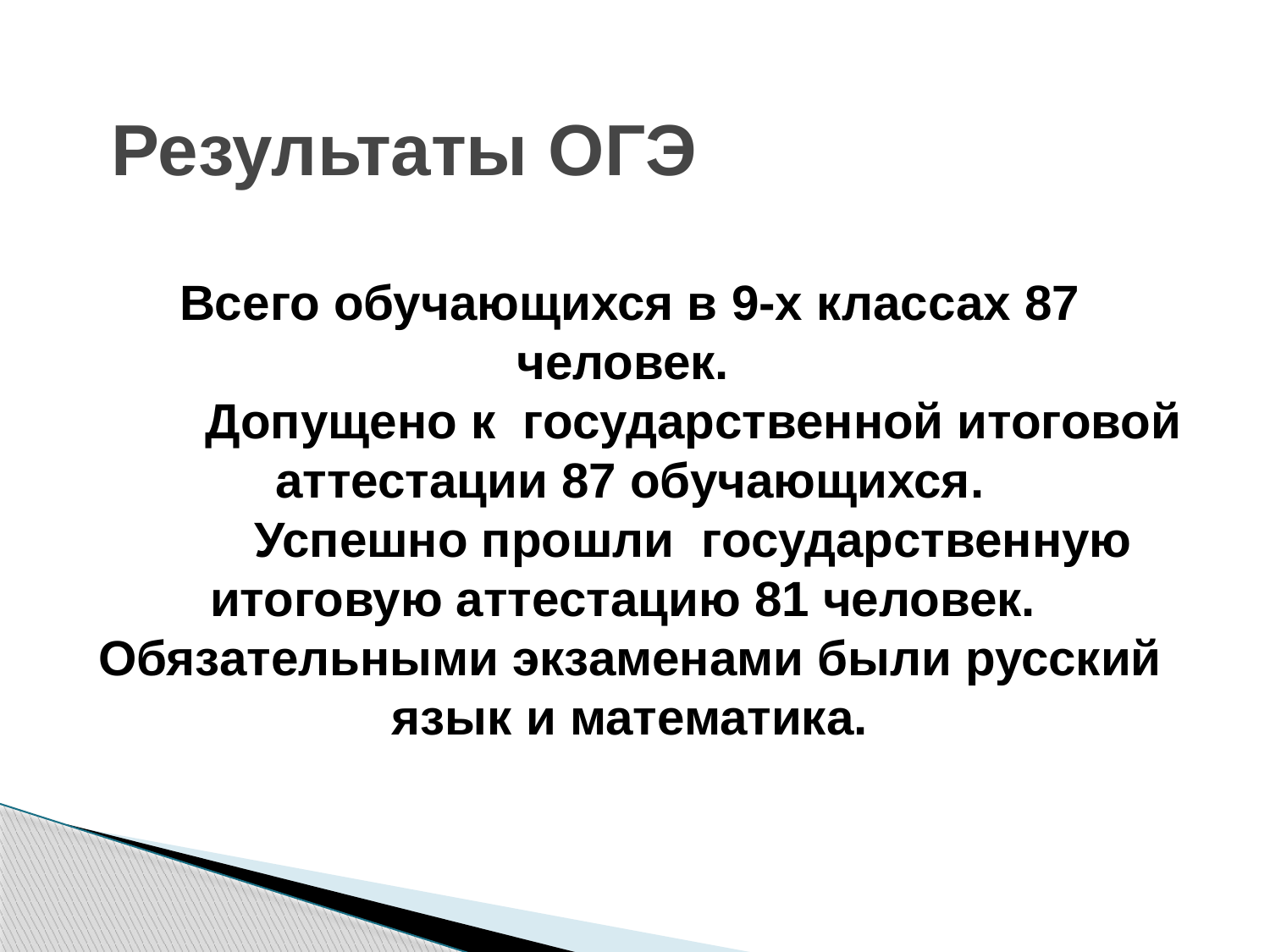

# Результаты ОГЭ
Всего обучающихся в 9-х классах 87 человек.
	Допущено к  государственной итоговой аттестации 87 обучающихся.
	Успешно прошли  государственную итоговую аттестацию 81 человек.  Обязательными экзаменами были русский язык и математика.